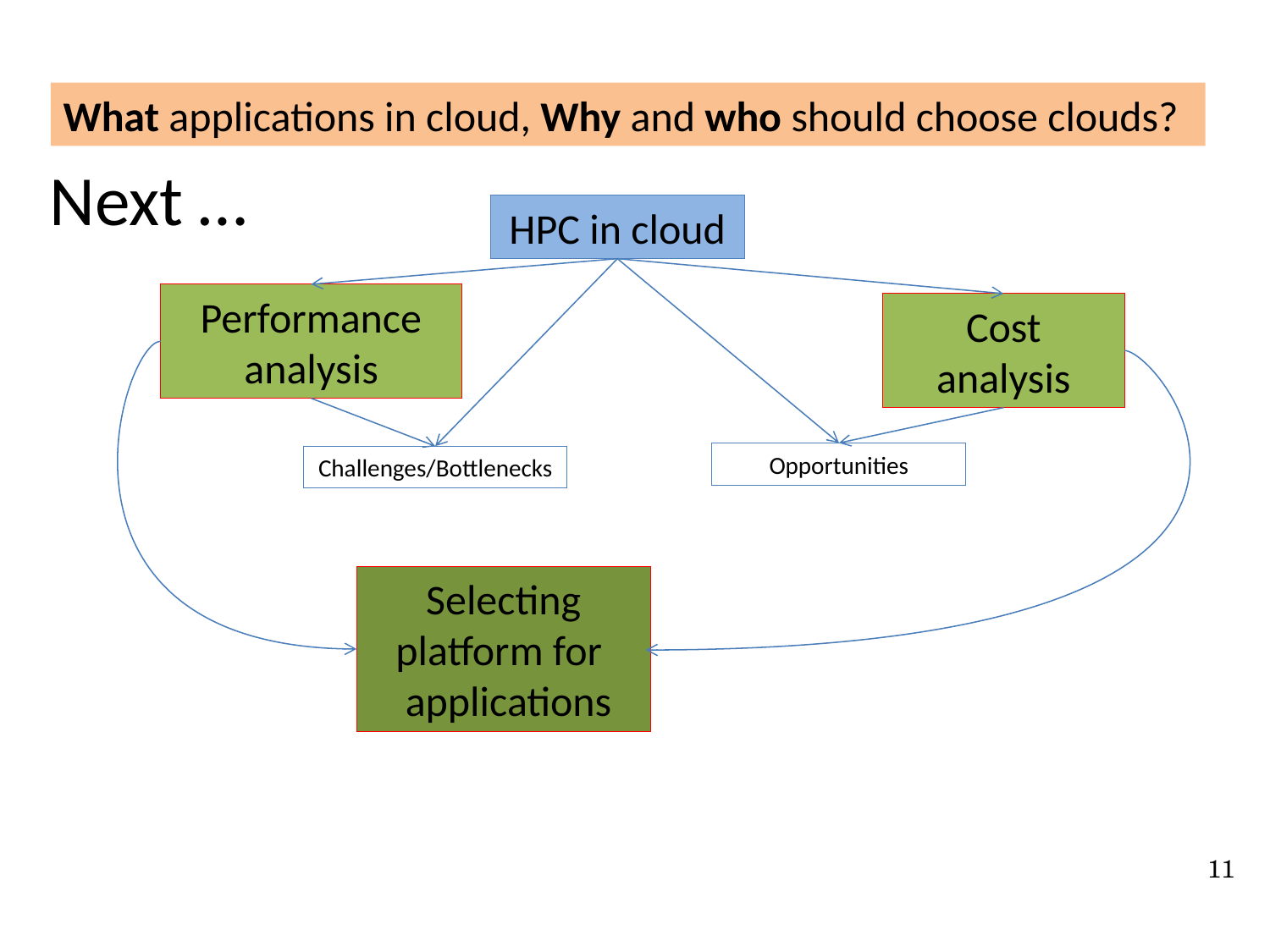

What applications in cloud, Why and who should choose clouds?
Next …
HPC in cloud
Performance analysis
Cost analysis
Opportunities
Challenges/Bottlenecks
Selecting platform for
 applications
11